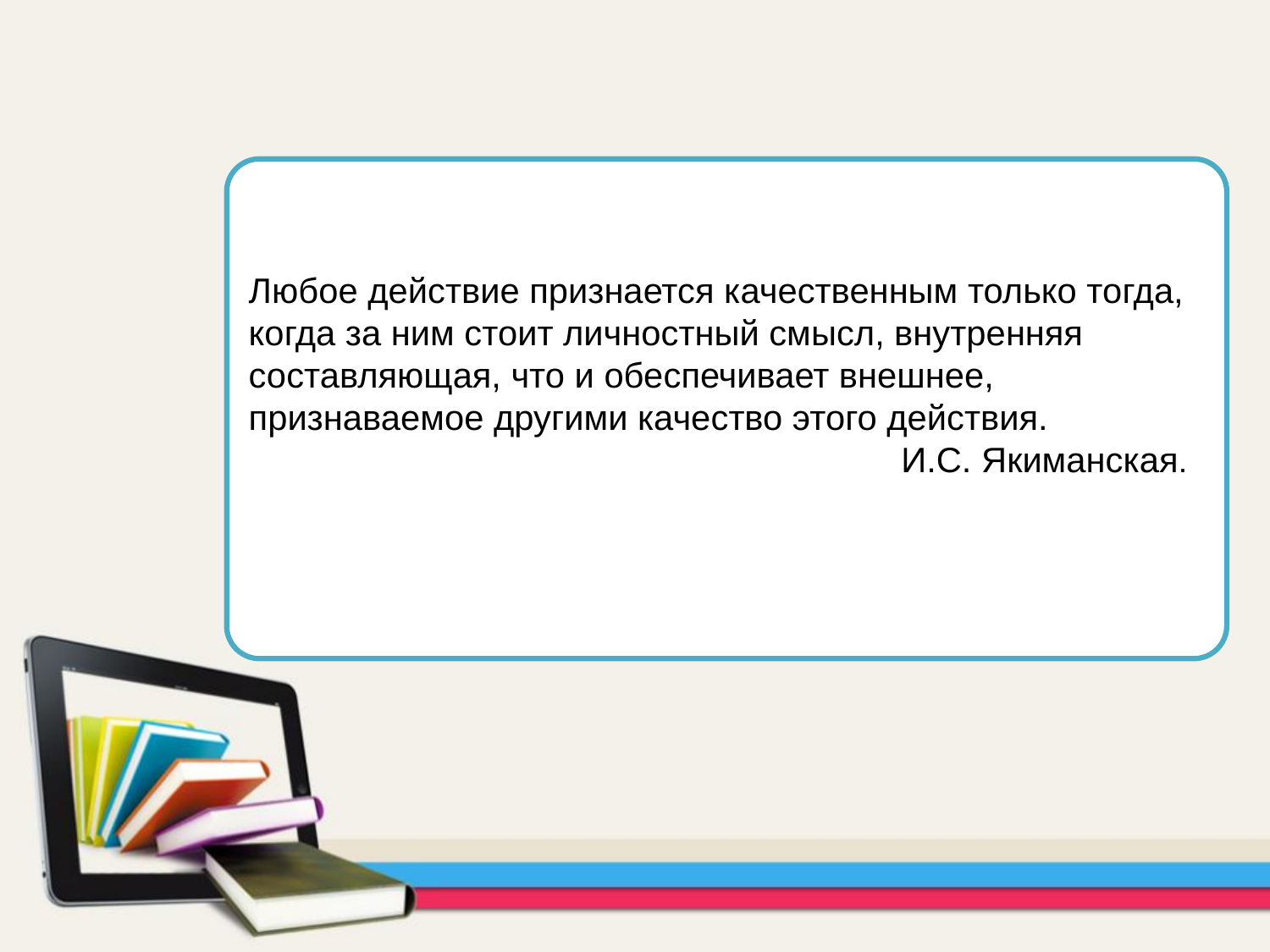

Любое действие признается качественным только тогда, когда за ним стоит личностный смысл, внутренняя составляющая, что и обеспечивает внешнее, признаваемое другими качество этого действия.
                                                                   И.С. Якиманская.